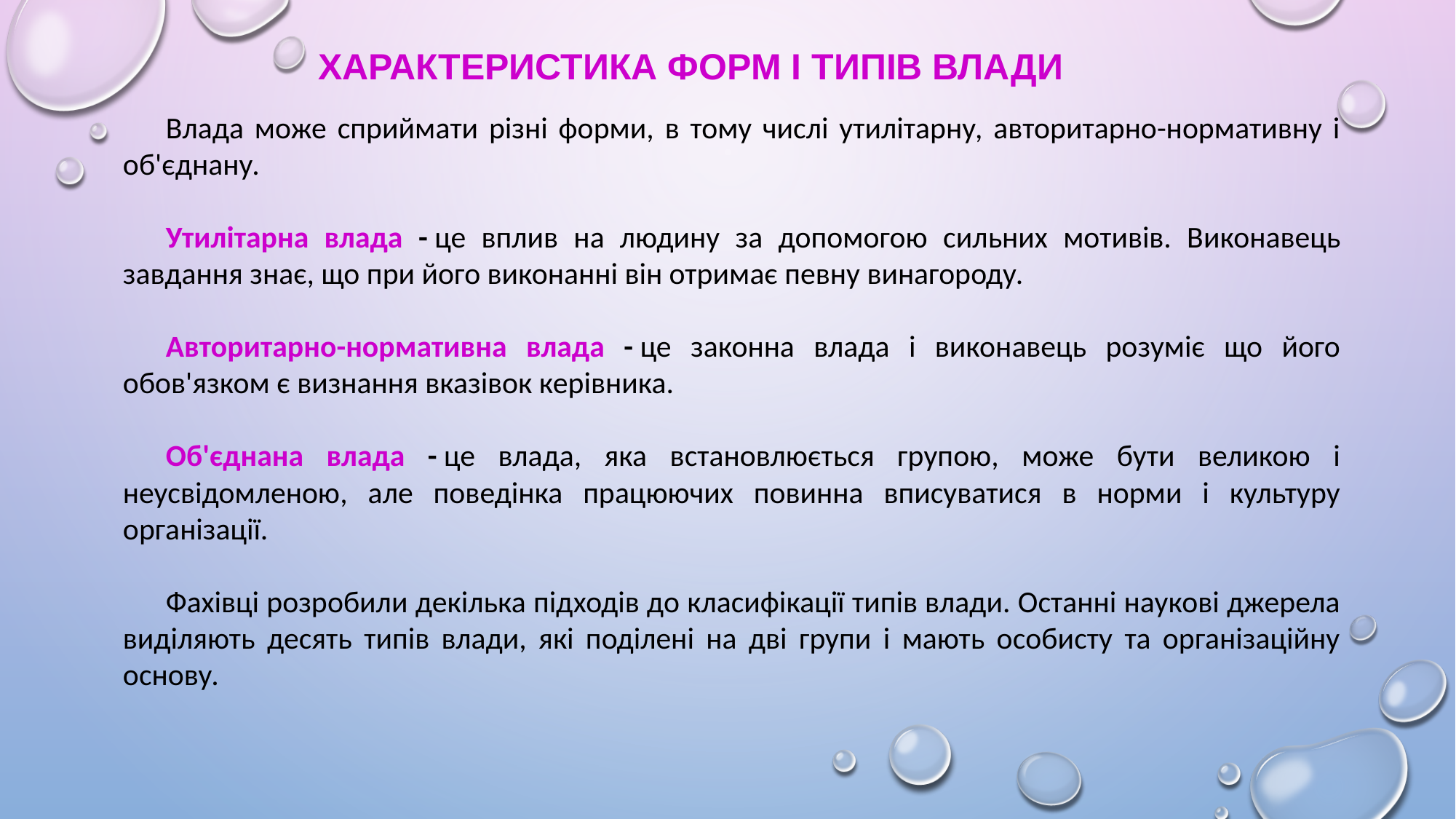

ХАРАКТЕРИСТИКА ФОРМ І ТИПІВ ВЛАДИ
Влада може сприймати різні форми, в тому числі утилітарну, авторитарно-нормативну і об'єднану.

Утилітарна влада - це вплив на людину за допомогою сильних мотивів. Виконавець завдання знає, що при його виконанні він отримає певну винагороду.

Авторитарно-нормативна влада - це законна влада і виконавець розуміє що його обов'язком є визнання вказівок керівника.

Об'єднана влада - це влада, яка встановлюється групою, може бути великою і неусвідомленою, але поведінка працюючих повинна вписуватися в норми і культуру організації.

Фахівці розробили декілька підходів до класифікації типів влади. Останні наукові джерела виділяють десять типів влади, які поділені на дві групи і мають особисту та організаційну основу.